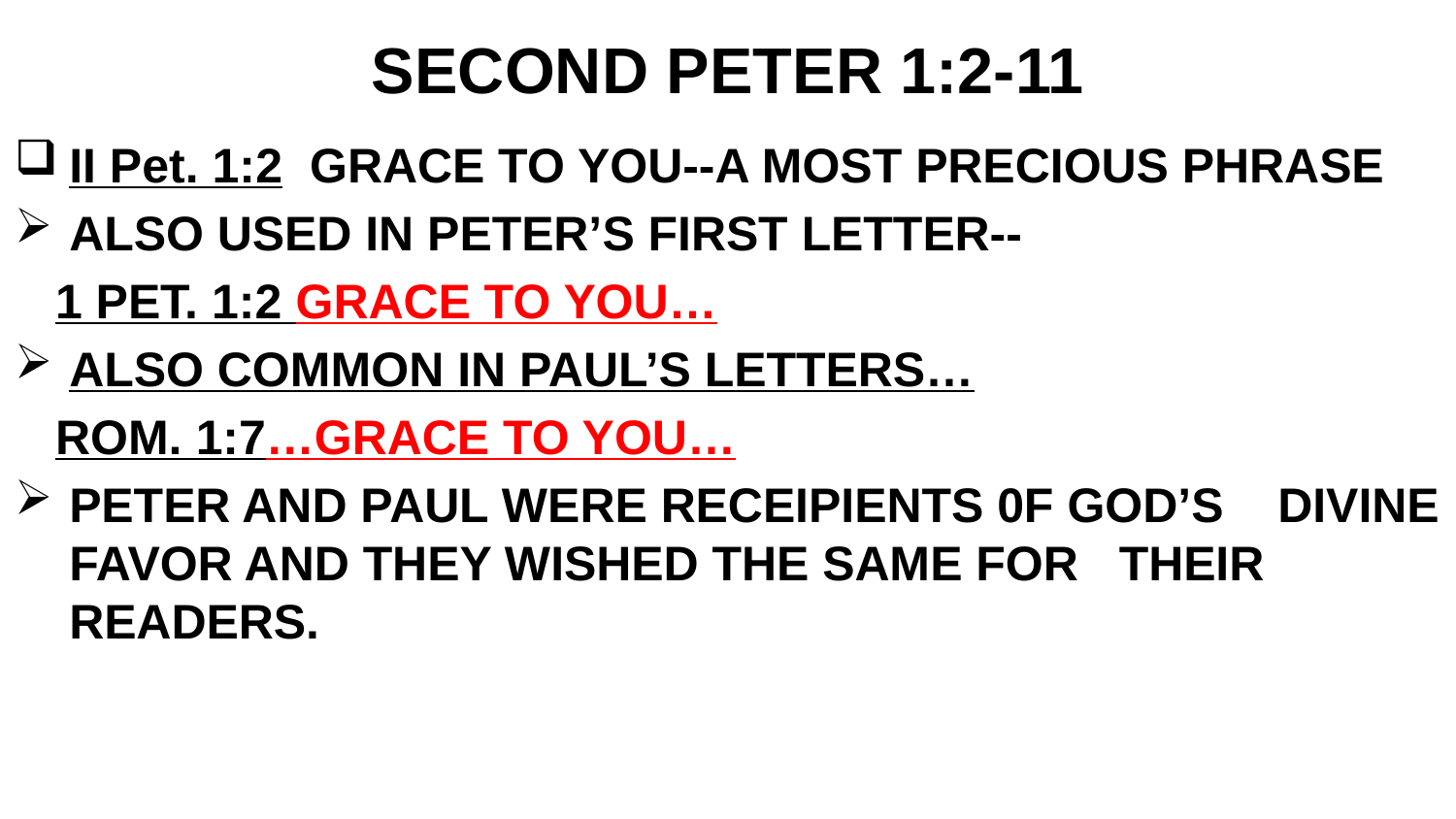

# SECOND PETER 1:2-11
II Pet. 1:2  GRACE TO YOU--A MOST PRECIOUS PHRASE
ALSO USED IN PETER’S FIRST LETTER--
   1 PET. 1:2 GRACE TO YOU…
ALSO COMMON IN PAUL’S LETTERS…
   ROM. 1:7…GRACE TO YOU…
PETER AND PAUL WERE RECEIPIENTS 0F GOD’S    DIVINE FAVOR AND THEY WISHED THE SAME FOR   THEIR READERS.